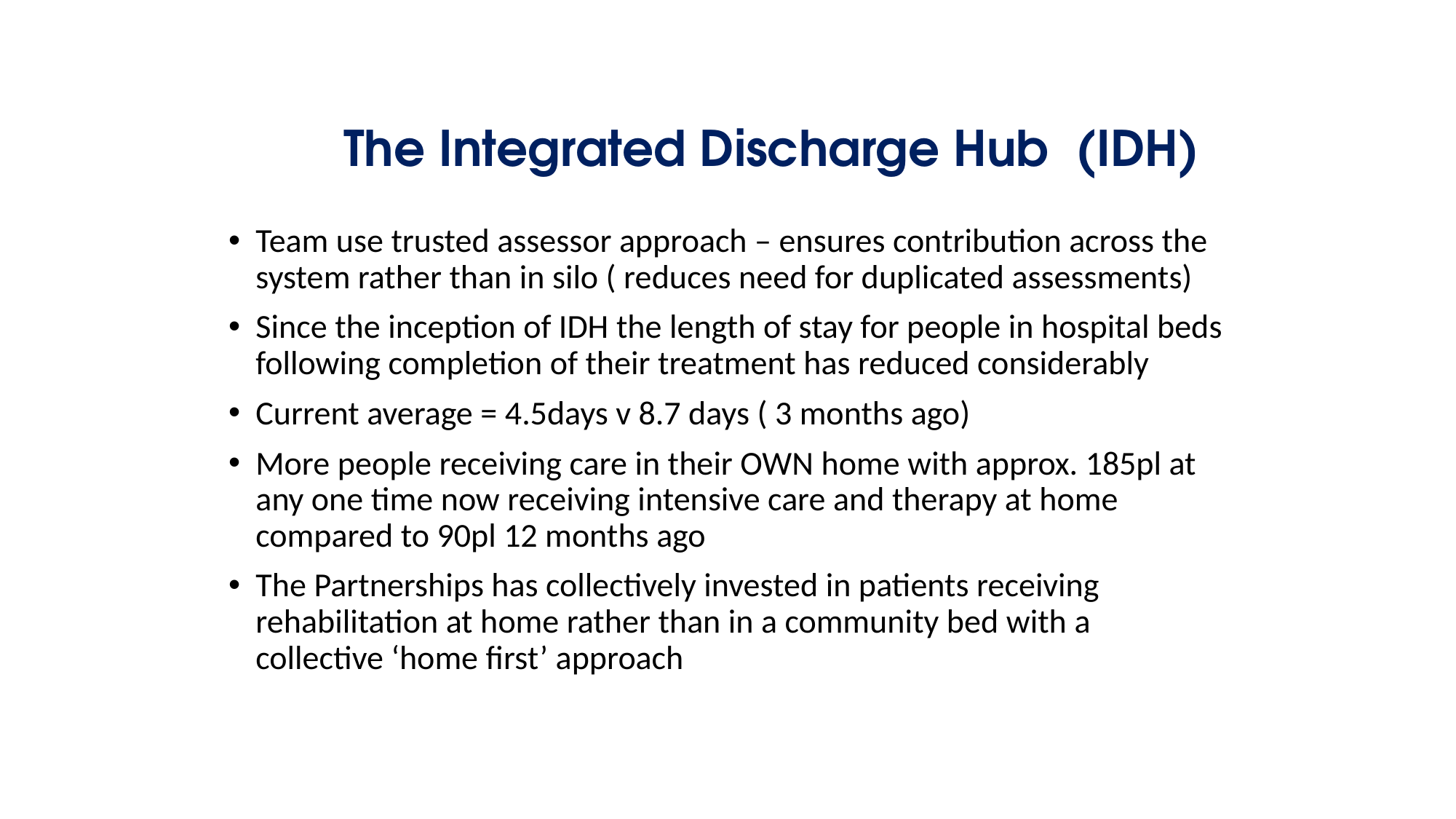

# The Integrated Discharge Hub  (IDH)
Team use trusted assessor approach – ensures contribution across the system rather than in silo ( reduces need for duplicated assessments)
Since the inception of IDH the length of stay for people in hospital beds following completion of their treatment has reduced considerably
Current average = 4.5days v 8.7 days ( 3 months ago)
More people receiving care in their OWN home with approx. 185pl at any one time now receiving intensive care and therapy at home compared to 90pl 12 months ago
The Partnerships has collectively invested in patients receiving rehabilitation at home rather than in a community bed with a  collective ‘home first’ approach